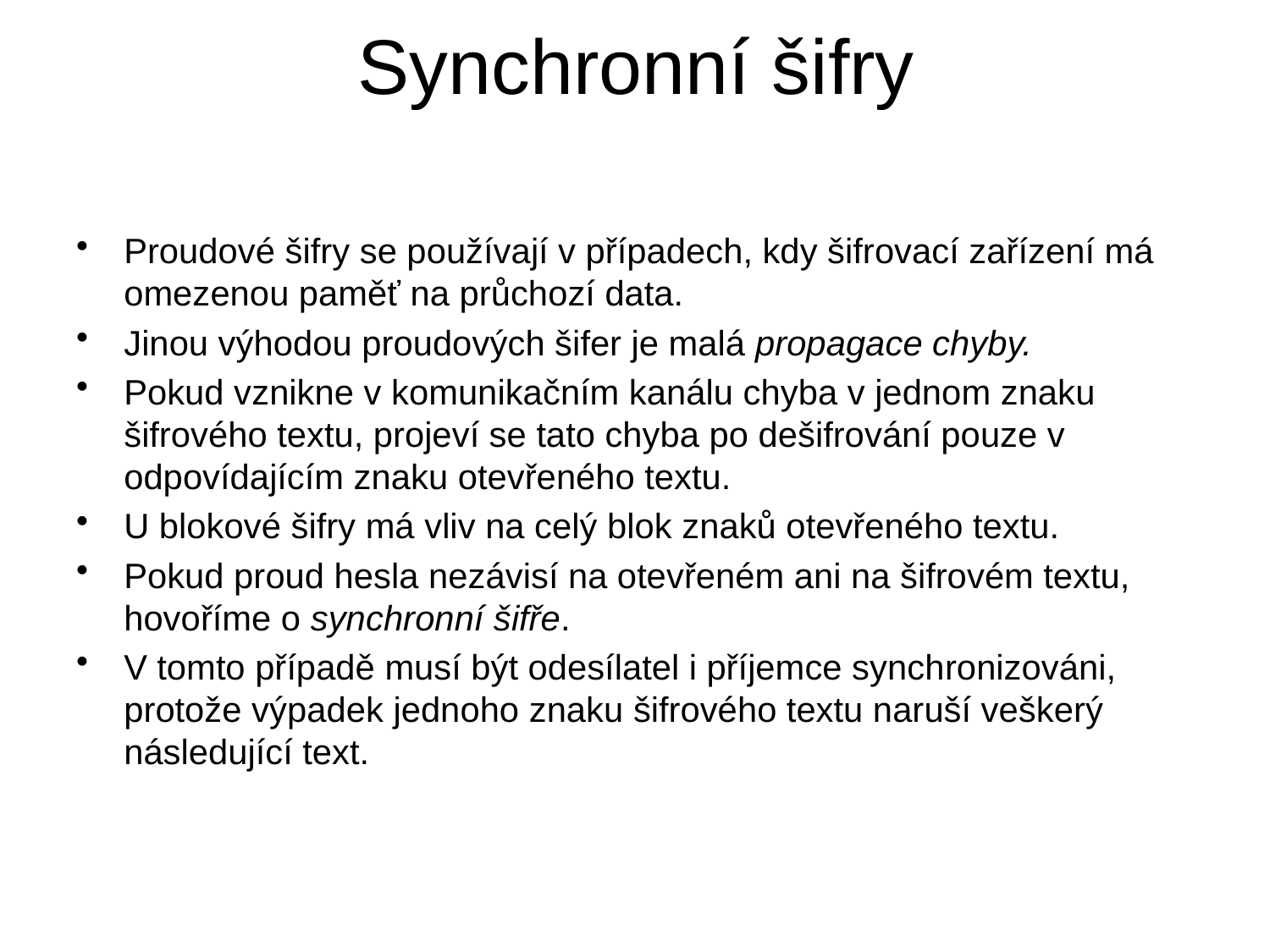

# Synchronní šifry
Proudové šifry se používají v případech, kdy šifrovací zařízení má omezenou paměť na průchozí data.
Jinou výhodou proudových šifer je malá propagace chyby.
Pokud vznikne v komunikačním kanálu chyba v jednom znaku šifrového textu, projeví se tato chyba po dešifrování pouze v odpovídajícím znaku otevřeného textu.
U blokové šifry má vliv na celý blok znaků otevřeného textu.
Pokud proud hesla nezávisí na otevřeném ani na šifrovém textu, hovoříme o synchronní šifře.
V tomto případě musí být odesílatel i příjemce synchronizováni, protože výpadek jednoho znaku šifrového textu naruší veškerý následující text.